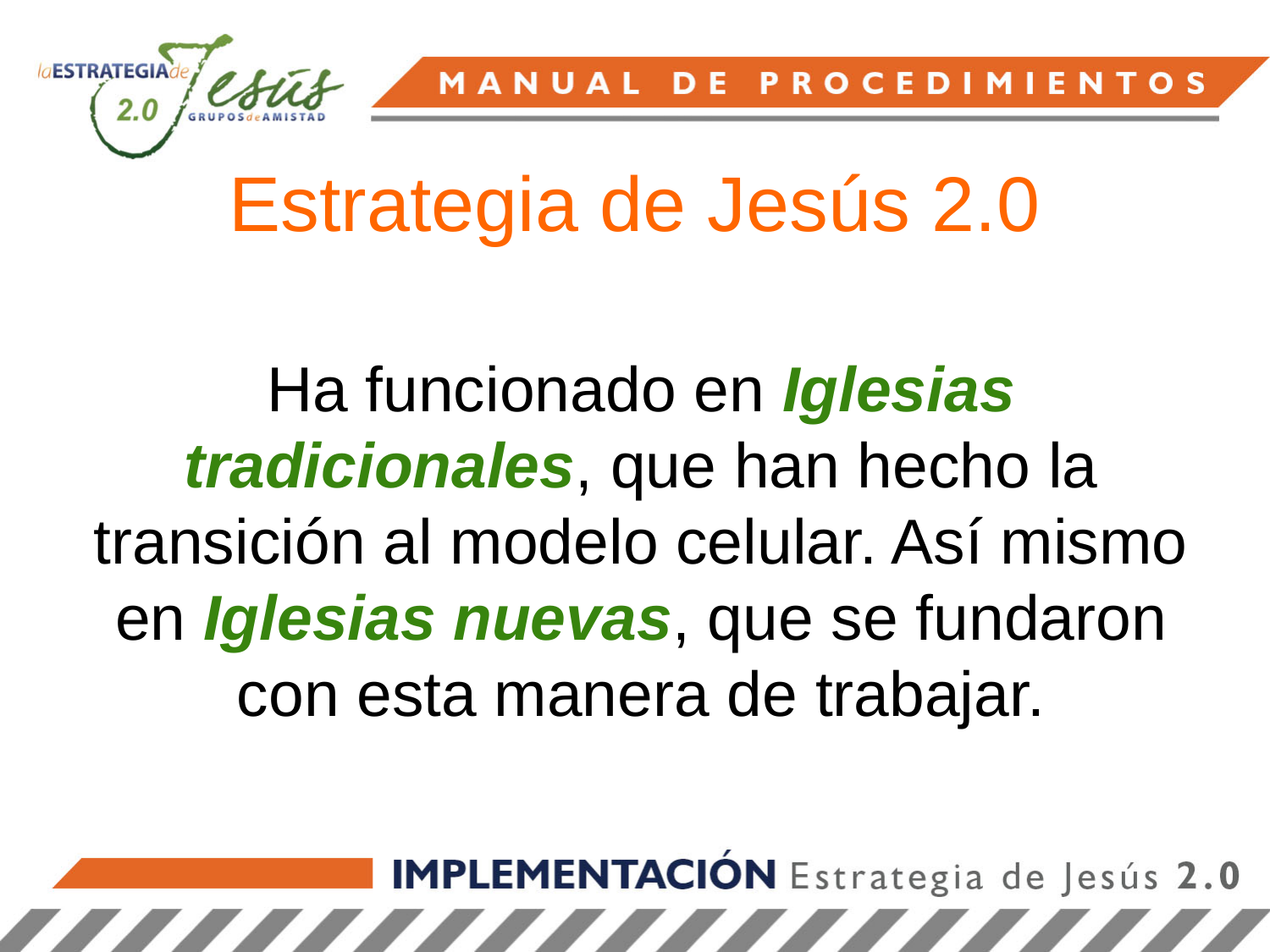

# Estrategia de Jesús 2.0
Ha funcionado en Iglesias tradicionales, que han hecho la transición al modelo celular. Así mismo en Iglesias nuevas, que se fundaron con esta manera de trabajar.